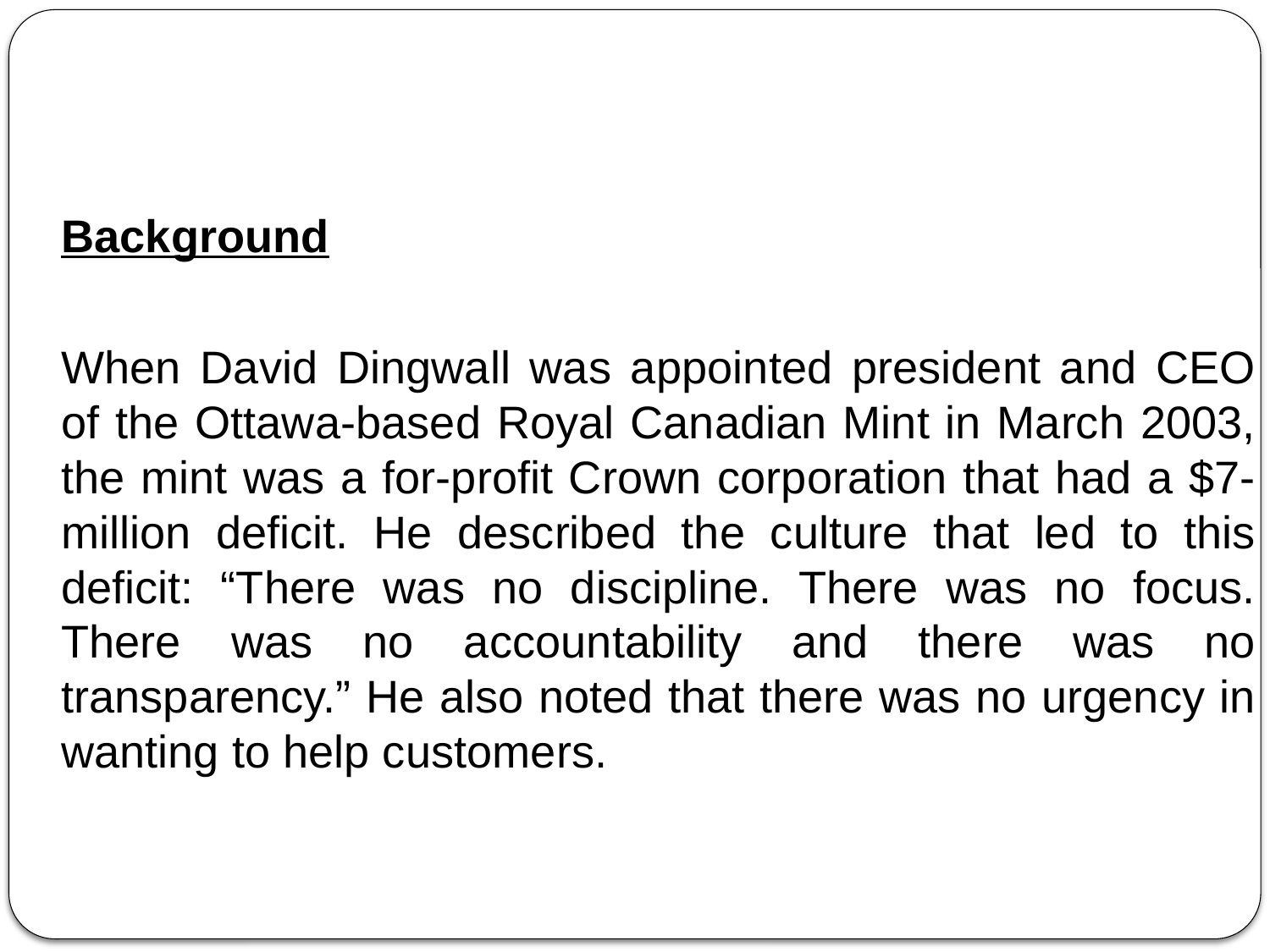

#
	Background

	When David Dingwall was appointed president and CEO of the Ottawa-based Royal Canadian Mint in March 2003, the mint was a for-profit Crown corporation that had a $7-million deficit. He described the culture that led to this deficit: “There was no discipline. There was no focus. There was no accountability and there was no transparency.” He also noted that there was no urgency in wanting to help customers.